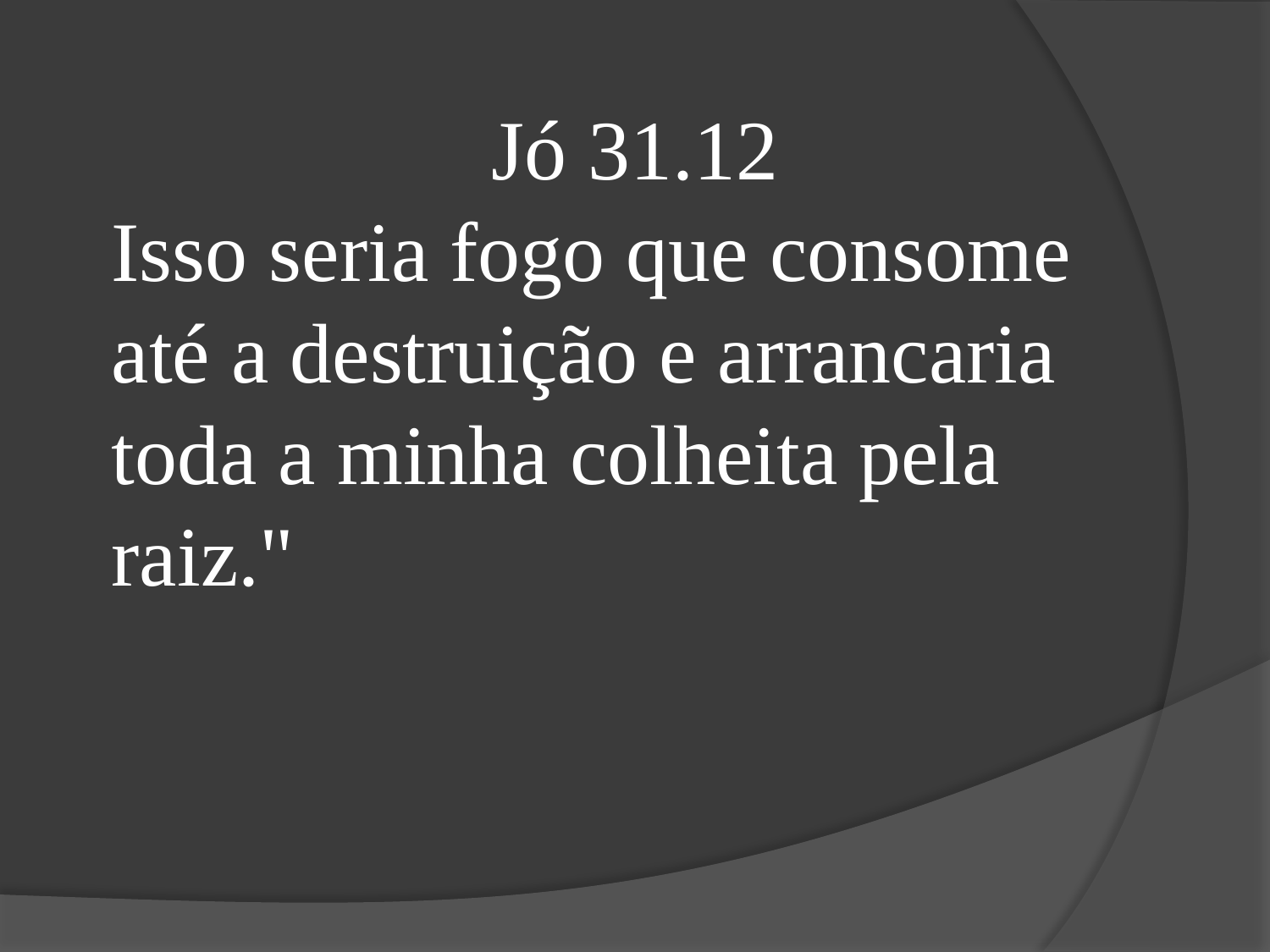

Jó 31.12
Isso seria fogo que consome até a destruição e arrancaria toda a minha colheita pela raiz."